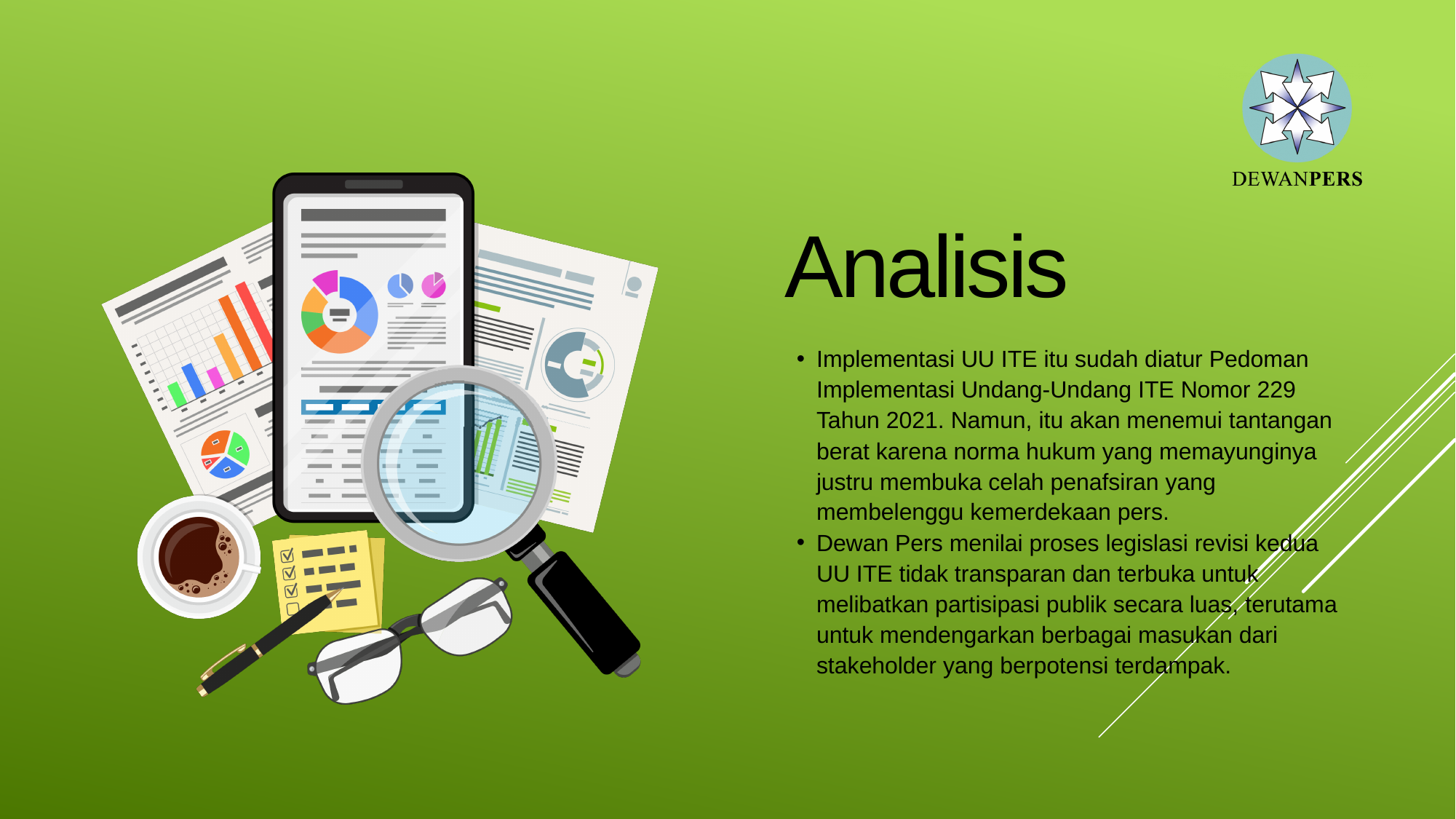

Analisis
Implementasi UU ITE itu sudah diatur Pedoman Implementasi Undang-Undang ITE Nomor 229 Tahun 2021. Namun, itu akan menemui tantangan berat karena norma hukum yang memayunginya justru membuka celah penafsiran yang membelenggu kemerdekaan pers.
Dewan Pers menilai proses legislasi revisi kedua UU ITE tidak transparan dan terbuka untuk melibatkan partisipasi publik secara luas, terutama untuk mendengarkan berbagai masukan dari stakeholder yang berpotensi terdampak.